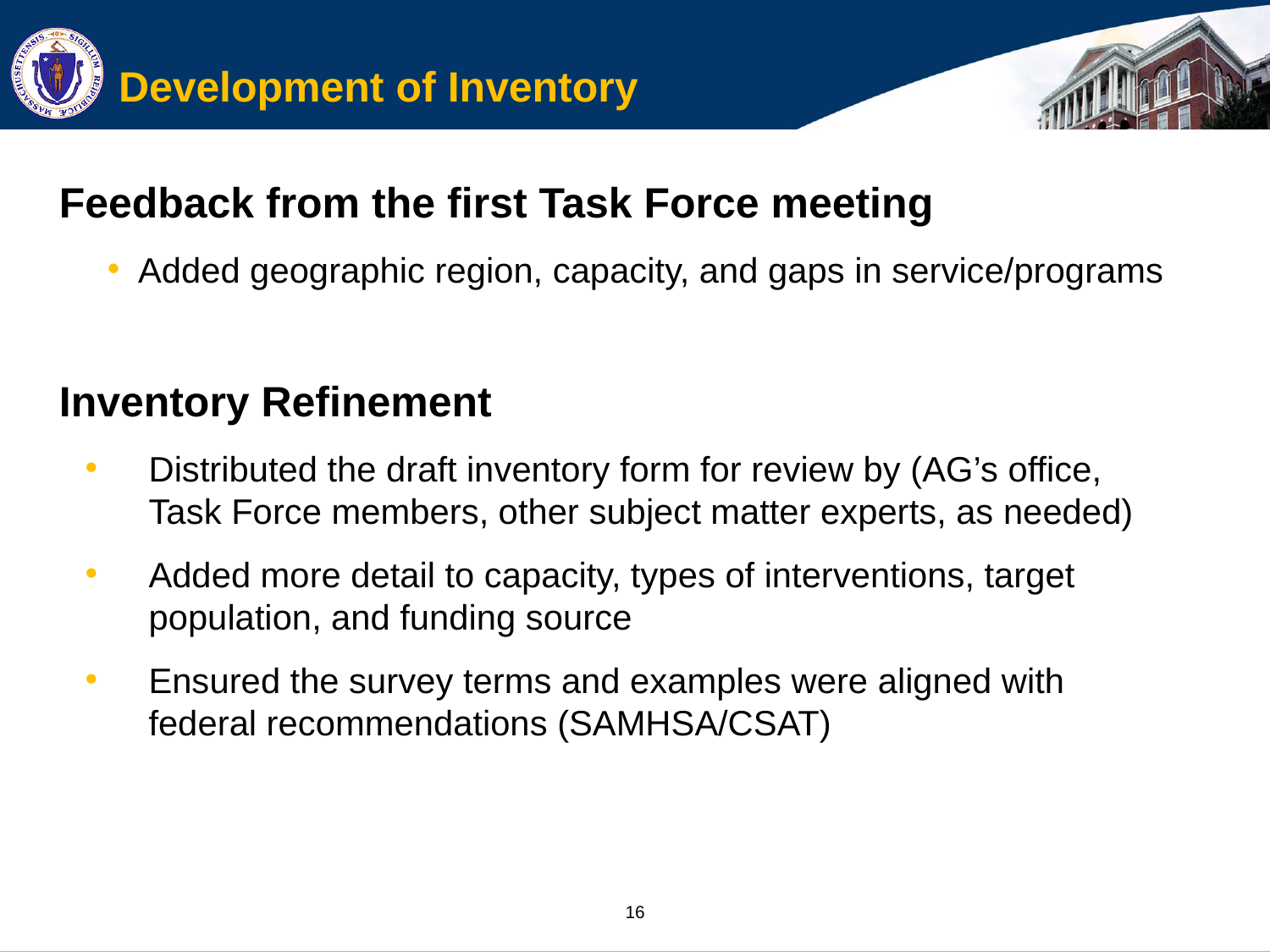

# Development of Inventory
Feedback from the first Task Force meeting
Added geographic region, capacity, and gaps in service/programs

Inventory Refinement
Distributed the draft inventory form for review by (AG’s office, Task Force members, other subject matter experts, as needed)
Added more detail to capacity, types of interventions, target population, and funding source
Ensured the survey terms and examples were aligned with federal recommendations (SAMHSA/CSAT)